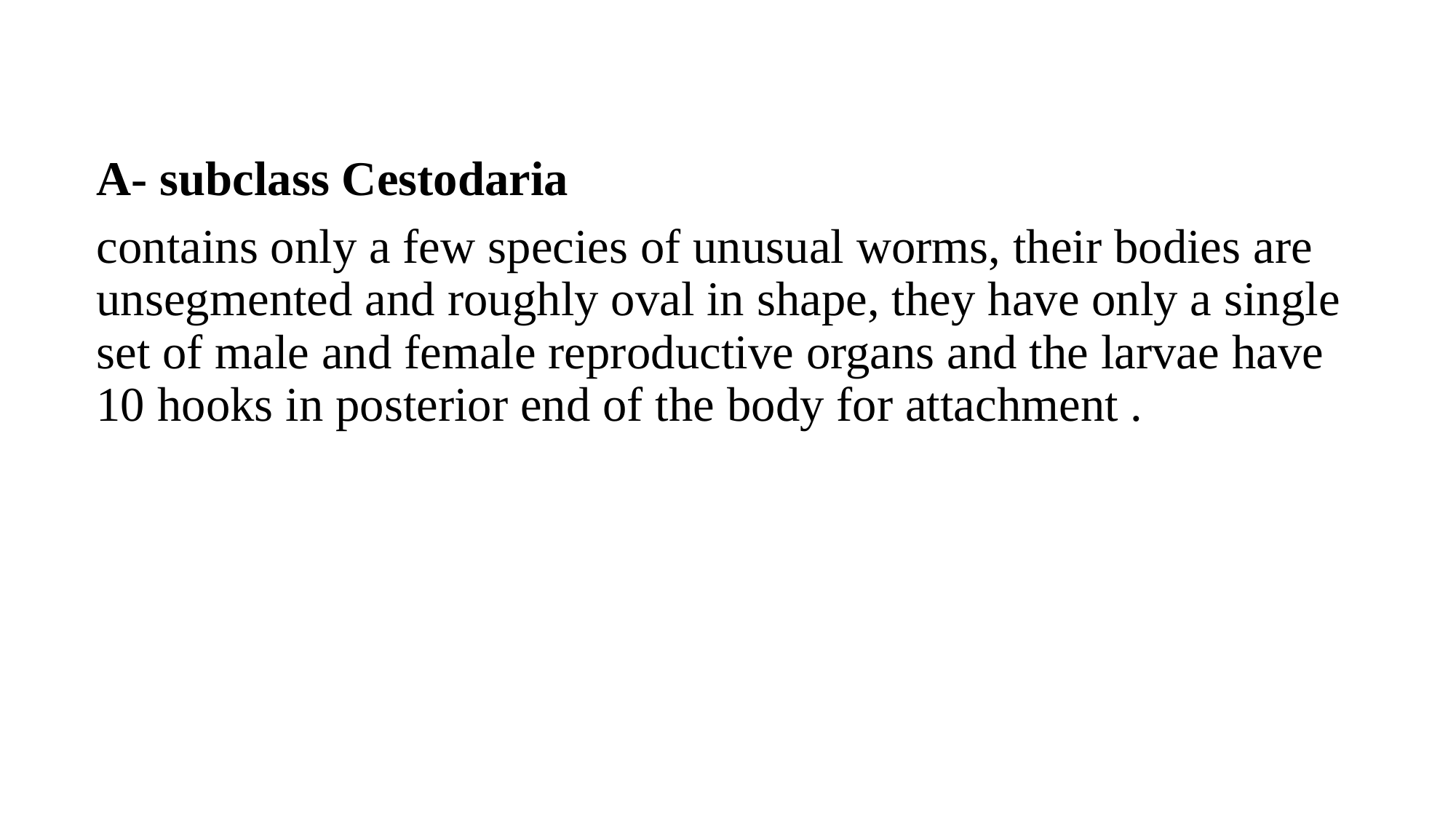

A- subclass Cestodaria
contains only a few species of unusual worms, their bodies are unsegmented and roughly oval in shape, they have only a single set of male and female reproductive organs and the larvae have 10 hooks in posterior end of the body for attachment .